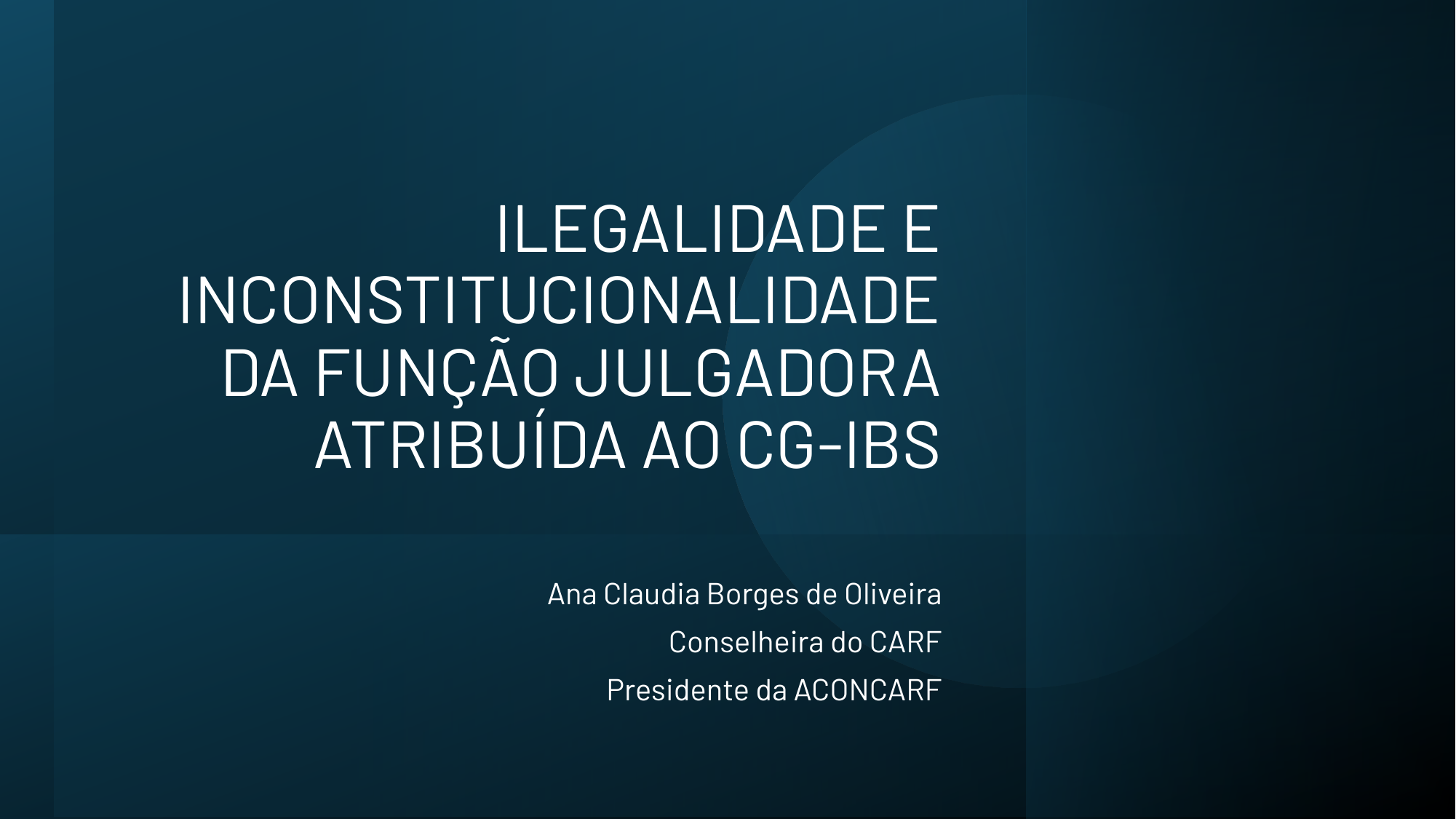

# ILEGALIDADE E INCONSTITUCIONALIDADE DA FUNÇÃO JULGADORA ATRIBUÍDA AO CG-IBS

Ana Claudia Borges de Oliveira
Conselheira do CARF
Presidente da ACONCARF